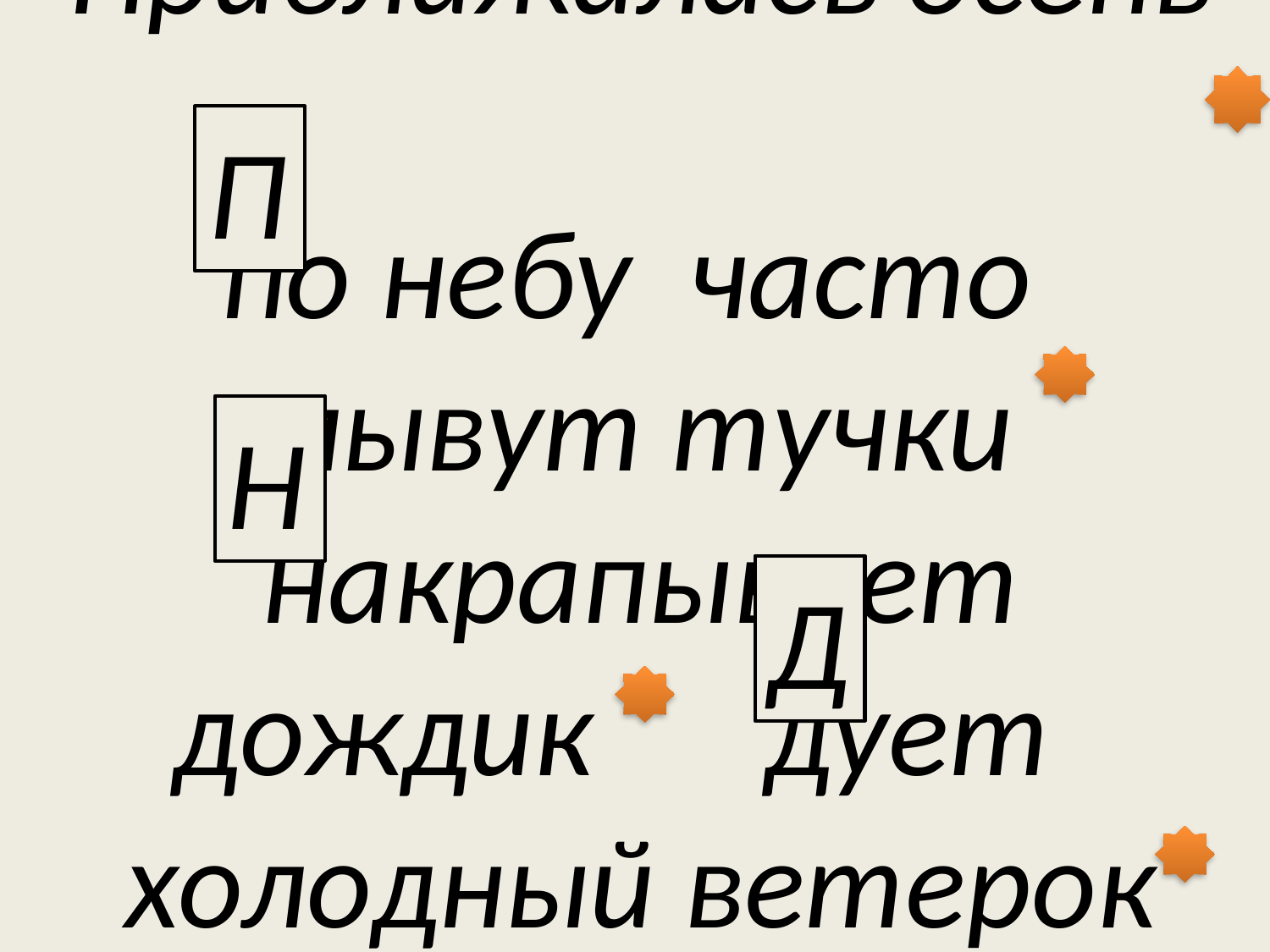

# Приближалась осень по небу  часто  плывут тучки   накрапывает дождик      дует холодный ветерок

П

Н
Д